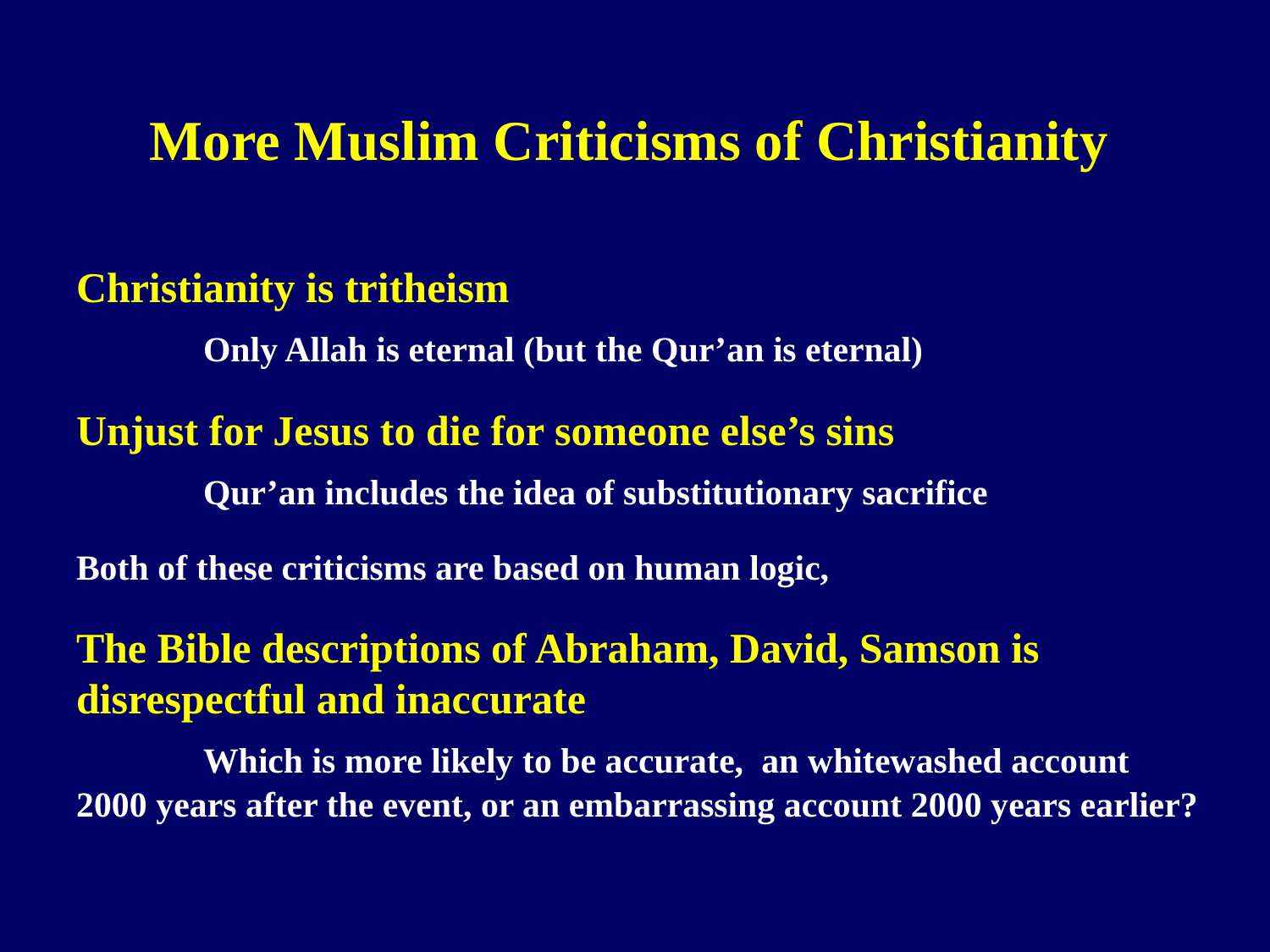

# More Muslim Criticisms of Christianity
Christianity is tritheism
	Only Allah is eternal (but the Qur’an is eternal)

Unjust for Jesus to die for someone else’s sins
	Qur’an includes the idea of substitutionary sacrifice

Both of these criticisms are based on human logic,

The Bible descriptions of Abraham, David, Samson is disrespectful and inaccurate
	Which is more likely to be accurate,  an whitewashed account 2000 years after the event, or an embarrassing account 2000 years earlier?